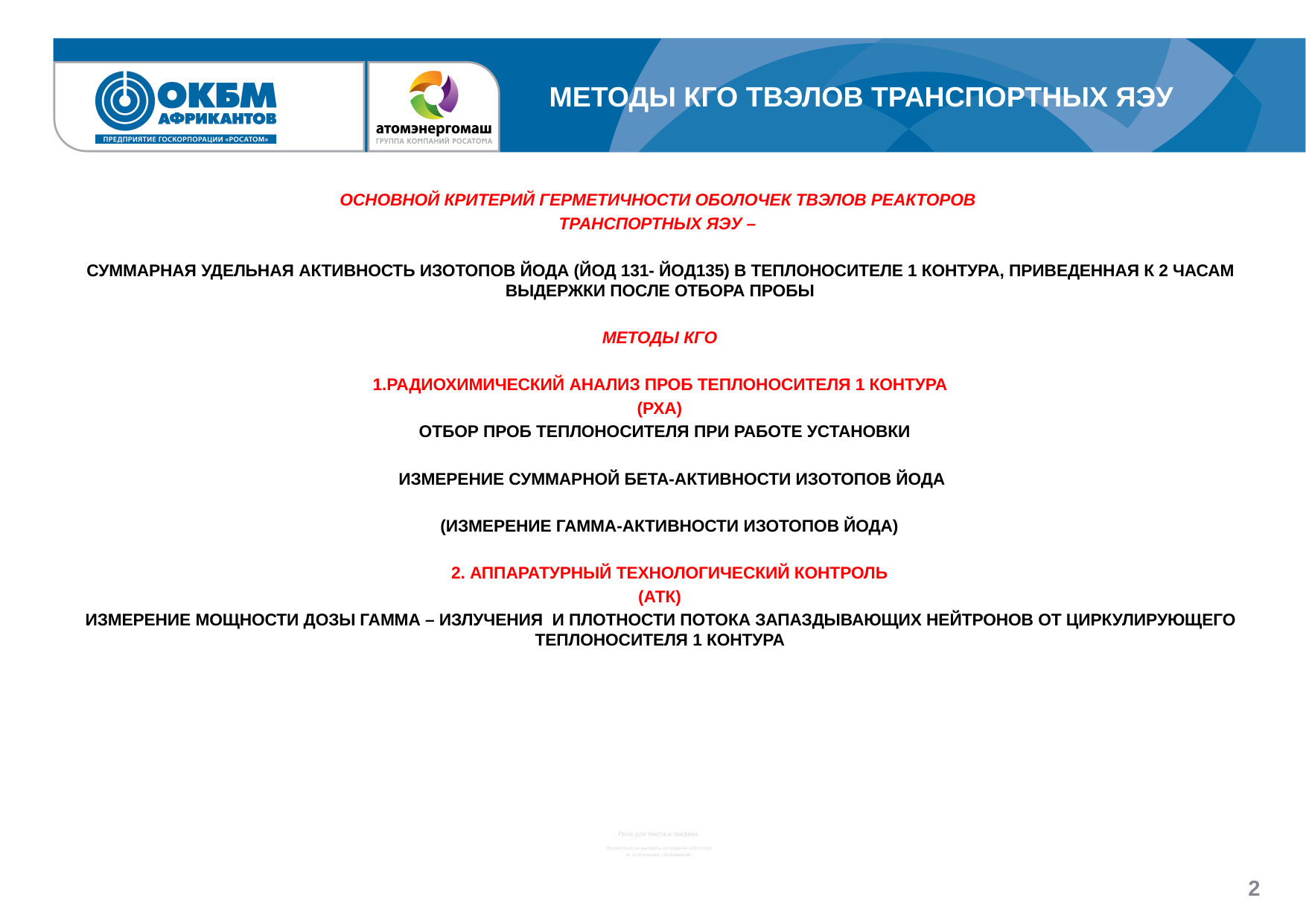

# МЕТОДЫ КГО ТВЭЛОВ ТРАНСПОРТНЫХ ЯЭУ
ОСНОВНОЙ КРИТЕРИЙ ГЕРМЕТИЧНОСТИ ОБОЛОЧЕК ТВЭЛОВ РЕАКТОРОВ
ТРАНСПОРТНЫХ ЯЭУ –

СУММАРНАЯ УДЕЛЬНАЯ АКТИВНОСТЬ ИЗОТОПОВ ЙОДА (ЙОД 131- ЙОД135) В ТЕПЛОНОСИТЕЛЕ 1 КОНТУРА, ПРИВЕДЕННАЯ К 2 ЧАСАМ ВЫДЕРЖКИ ПОСЛЕ ОТБОРА ПРОБЫ

МЕТОДЫ КГО

1.РАДИОХИМИЧЕСКИЙ АНАЛИЗ ПРОБ ТЕПЛОНОСИТЕЛЯ 1 КОНТУРА
(РХА)
  ОТБОР ПРОБ ТЕПЛОНОСИТЕЛЯ ПРИ РАБОТЕ УСТАНОВКИ

  	 ИЗМЕРЕНИЕ СУММАРНОЙ БЕТА-АКТИВНОСТИ ИЗОТОПОВ ЙОДА

	(ИЗМЕРЕНИЕ ГАММА-АКТИВНОСТИ ИЗОТОПОВ ЙОДА)

	 2. АППАРАТУРНЫЙ ТЕХНОЛОГИЧЕСКИЙ КОНТРОЛЬ
(АТК)
ИЗМЕРЕНИЕ МОЩНОСТИ ДОЗЫ ГАММА – ИЗЛУЧЕНИЯ  И ПЛОТНОСТИ ПОТОКА ЗАПАЗДЫВАЮЩИХ НЕЙТРОНОВ ОТ ЦИРКУЛИРУЮЩЕГО ТЕПЛОНОСИТЕЛЯ 1 КОНТУРА

Поле для текста и графики.

Желательно не выходить за пределы этого поля
из эстетических соображений.
2